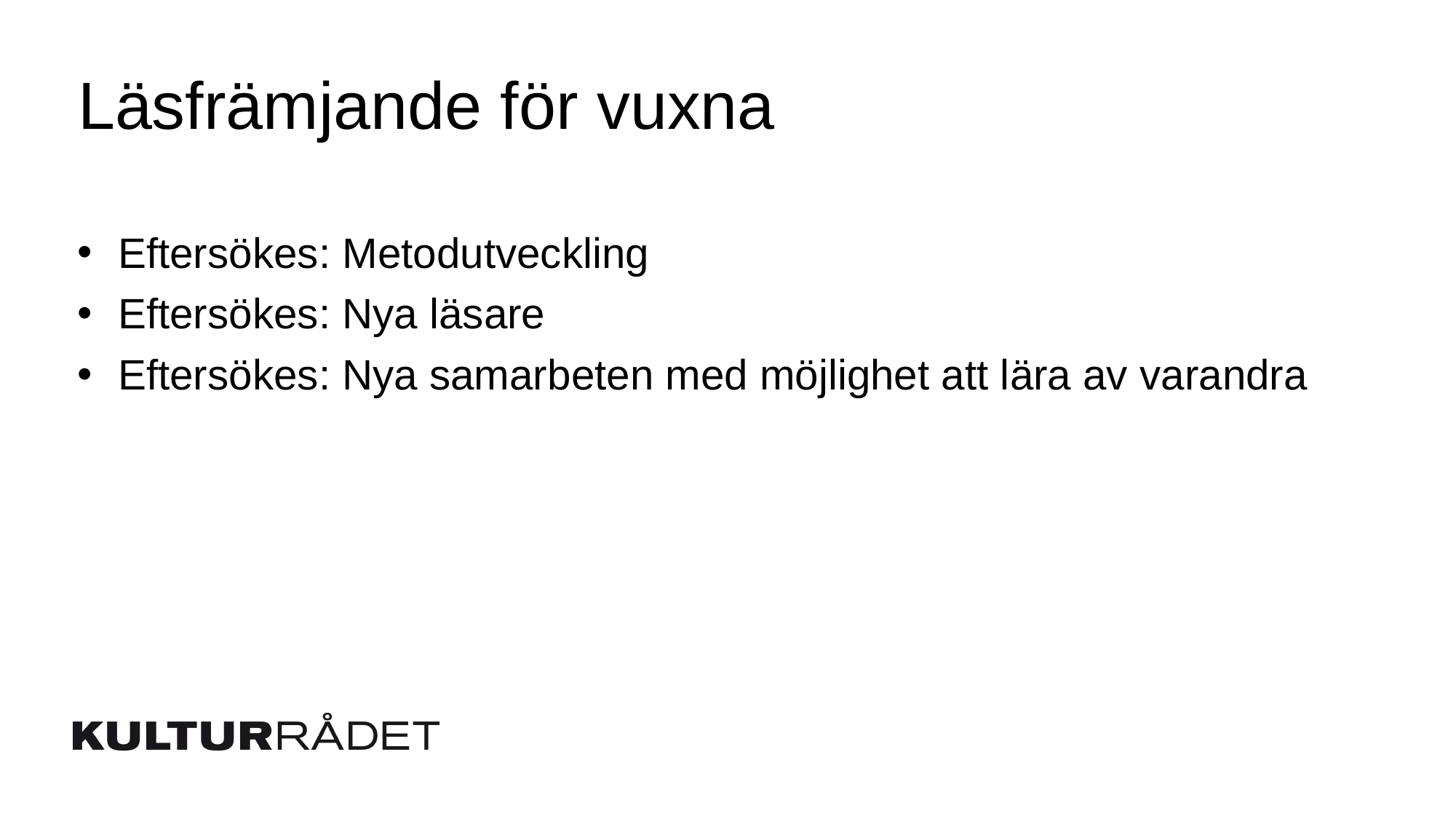

# Läsfrämjande för vuxna
Eftersökes: Metodutveckling
Eftersökes: Nya läsare
Eftersökes: Nya samarbeten med möjlighet att lära av varandra